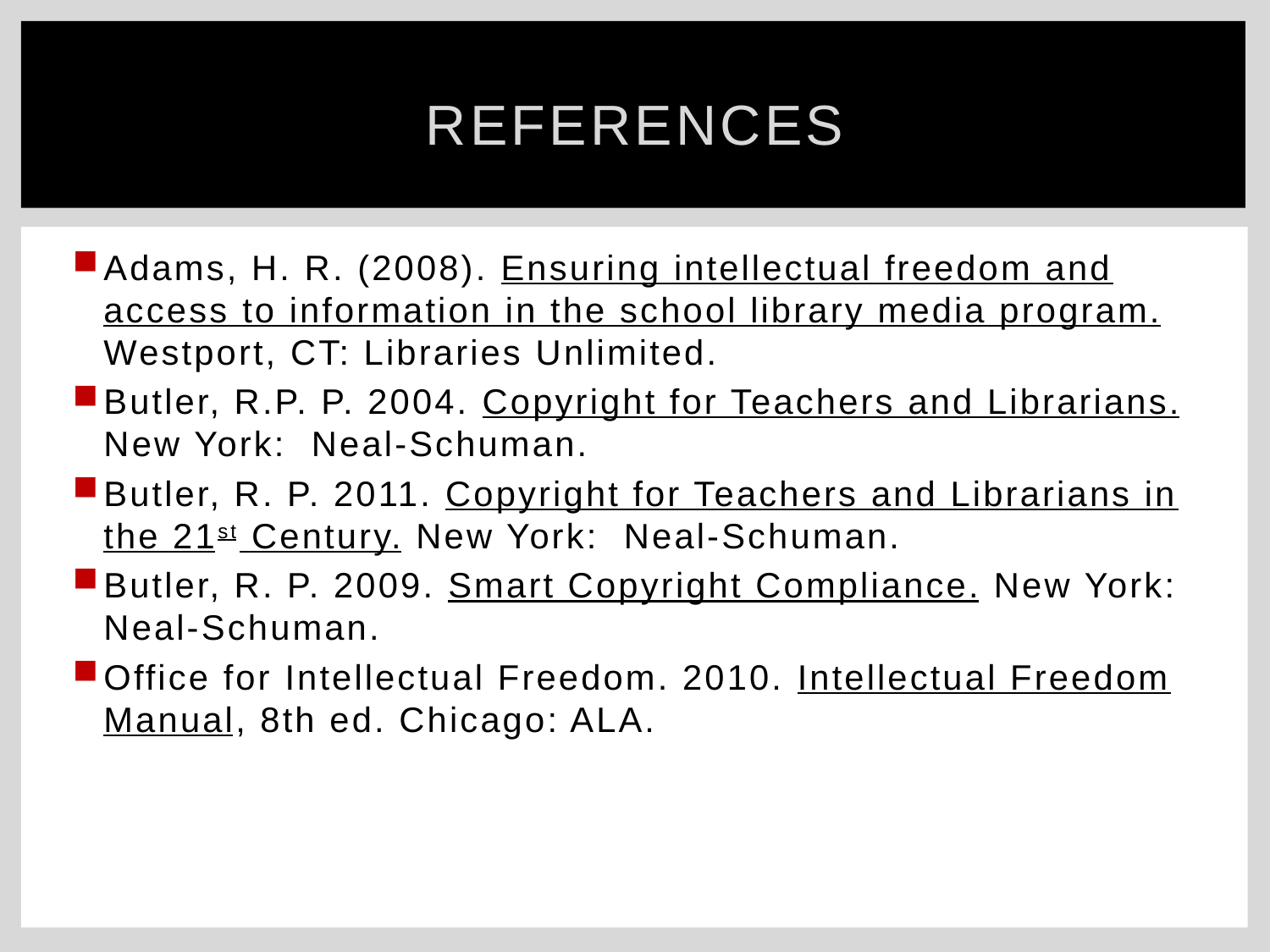

# References
Adams, H. R. (2008). Ensuring intellectual freedom and access to information in the school library media program. Westport, CT: Libraries Unlimited.
Butler, R.P. P. 2004. Copyright for Teachers and Librarians. New York:  Neal-Schuman.
Butler, R. P. 2011. Copyright for Teachers and Librarians in the 21st Century. New York:  Neal-Schuman.
Butler, R. P. 2009. Smart Copyright Compliance. New York:  Neal-Schuman.
Office for Intellectual Freedom. 2010. Intellectual Freedom Manual, 8th ed. Chicago: ALA.